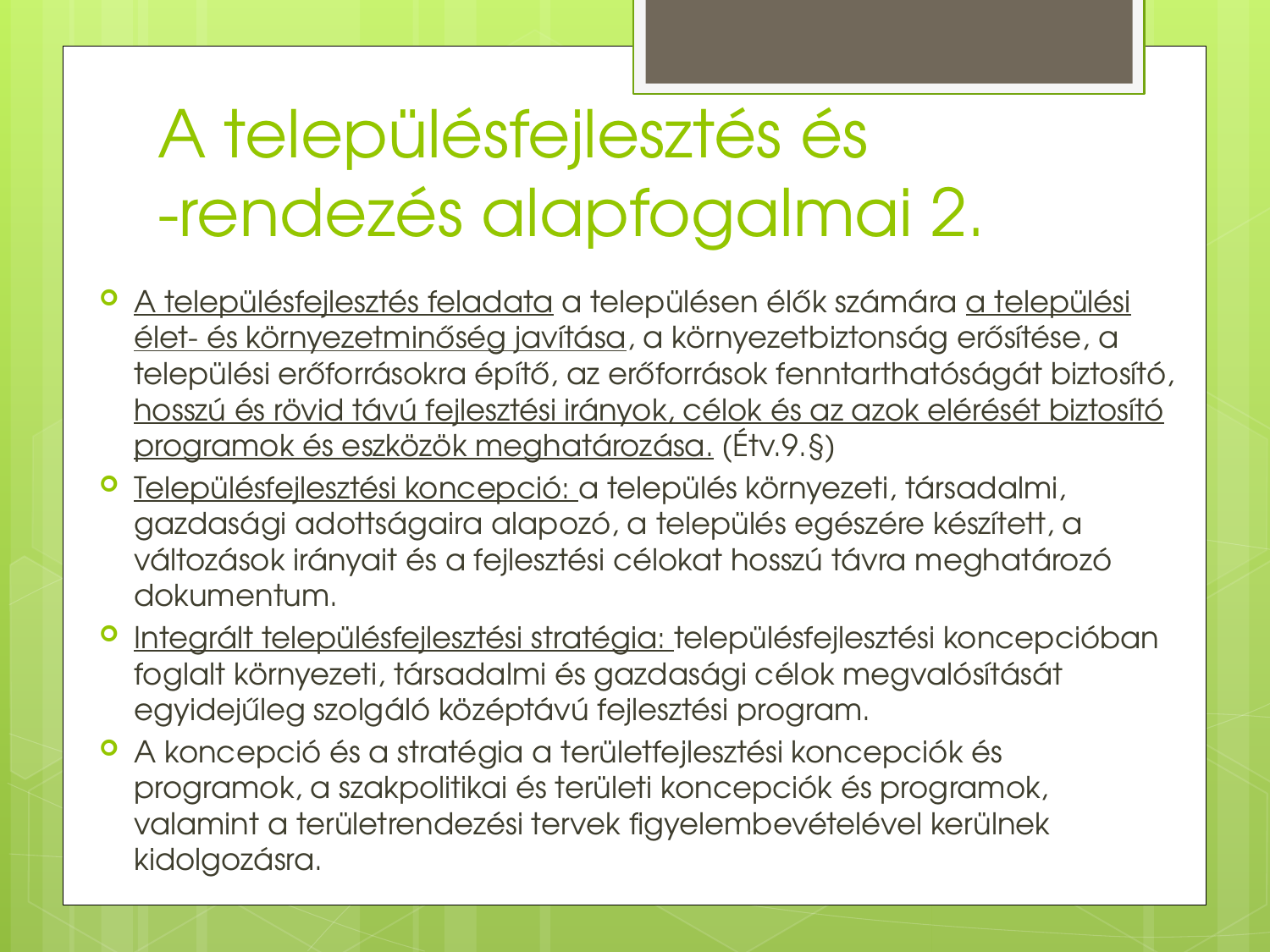

# A településfejlesztés és -rendezés alapfogalmai 2.
A településfejlesztés feladata a településen élők számára a települési élet- és környezetminőség javítása, a környezetbiztonság erősítése, a települési erőforrásokra építő, az erőforrások fenntarthatóságát biztosító, hosszú és rövid távú fejlesztési irányok, célok és az azok elérését biztosító programok és eszközök meghatározása. (Étv.9.§)
Településfejlesztési koncepció: a település környezeti, társadalmi, gazdasági adottságaira alapozó, a település egészére készített, a változások irányait és a fejlesztési célokat hosszú távra meghatározó dokumentum.
Integrált településfejlesztési stratégia: településfejlesztési koncepcióban foglalt környezeti, társadalmi és gazdasági célok megvalósítását egyidejűleg szolgáló középtávú fejlesztési program.
A koncepció és a stratégia a területfejlesztési koncepciók és programok, a szakpolitikai és területi koncepciók és programok, valamint a területrendezési tervek figyelembevételével kerülnek kidolgozásra.